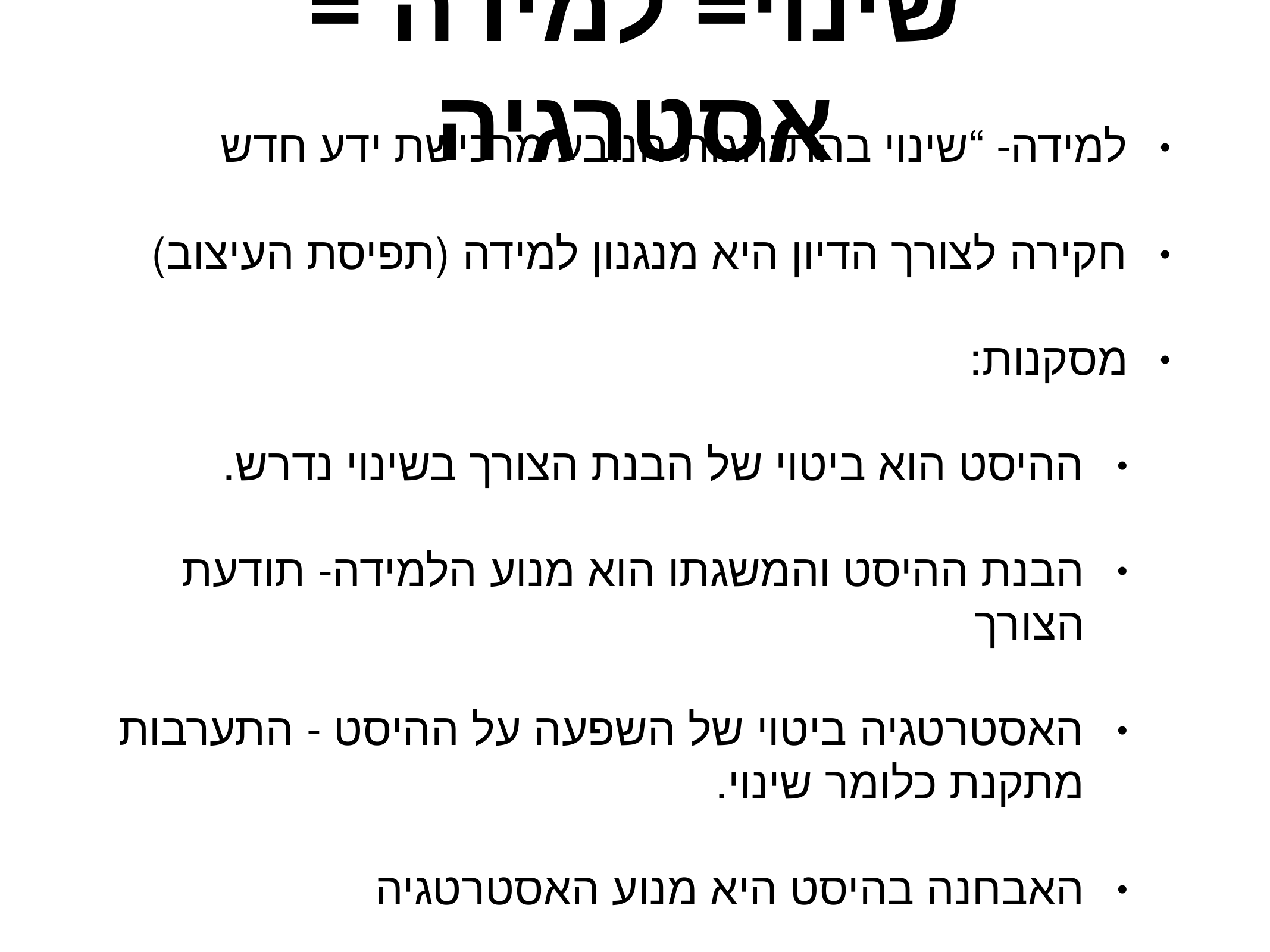

# שינוי= למידה = אסטרגיה
למידה- “שינוי בהתנהגות הנובע מרכישת ידע חדש

חקירה לצורך הדיון היא מנגנון למידה (תפיסת העיצוב)
מסקנות:
ההיסט הוא ביטוי של הבנת הצורך בשינוי נדרש.
הבנת ההיסט והמשגתו הוא מנוע הלמידה- תודעת הצורך
האסטרטגיה ביטוי של השפעה על ההיסט - התערבות מתקנת כלומר שינוי.
האבחנה בהיסט היא מנוע האסטרטגיה